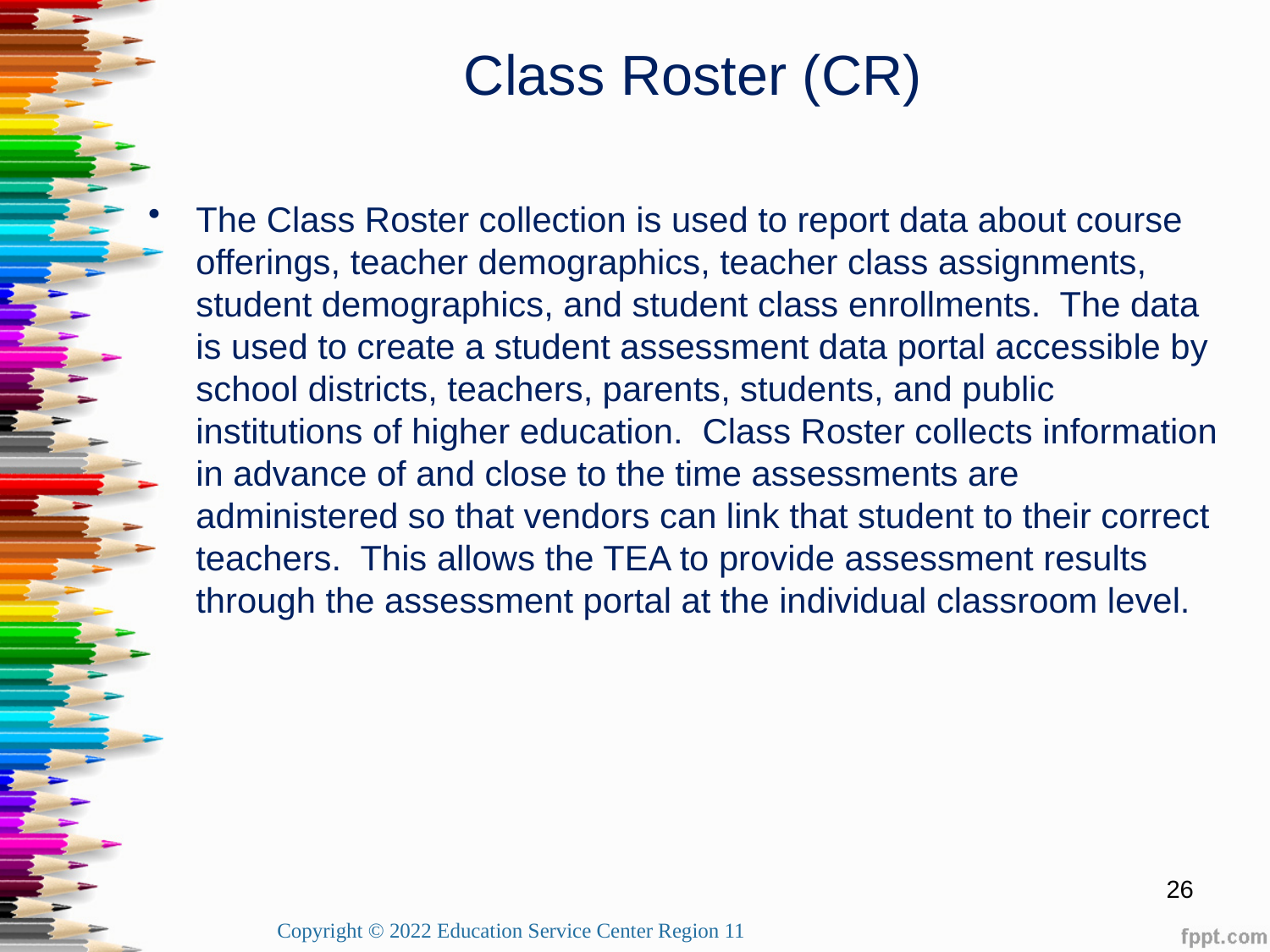

Class Roster (CR)
The Class Roster collection is used to report data about course offerings, teacher demographics, teacher class assignments, student demographics, and student class enrollments.  The data is used to create a student assessment data portal accessible by school districts, teachers, parents, students, and public institutions of higher education.  Class Roster collects information in advance of and close to the time assessments are administered so that vendors can link that student to their correct teachers.  This allows the TEA to provide assessment results through the assessment portal at the individual classroom level.
26
Copyright © 2022 Education Service Center Region 11